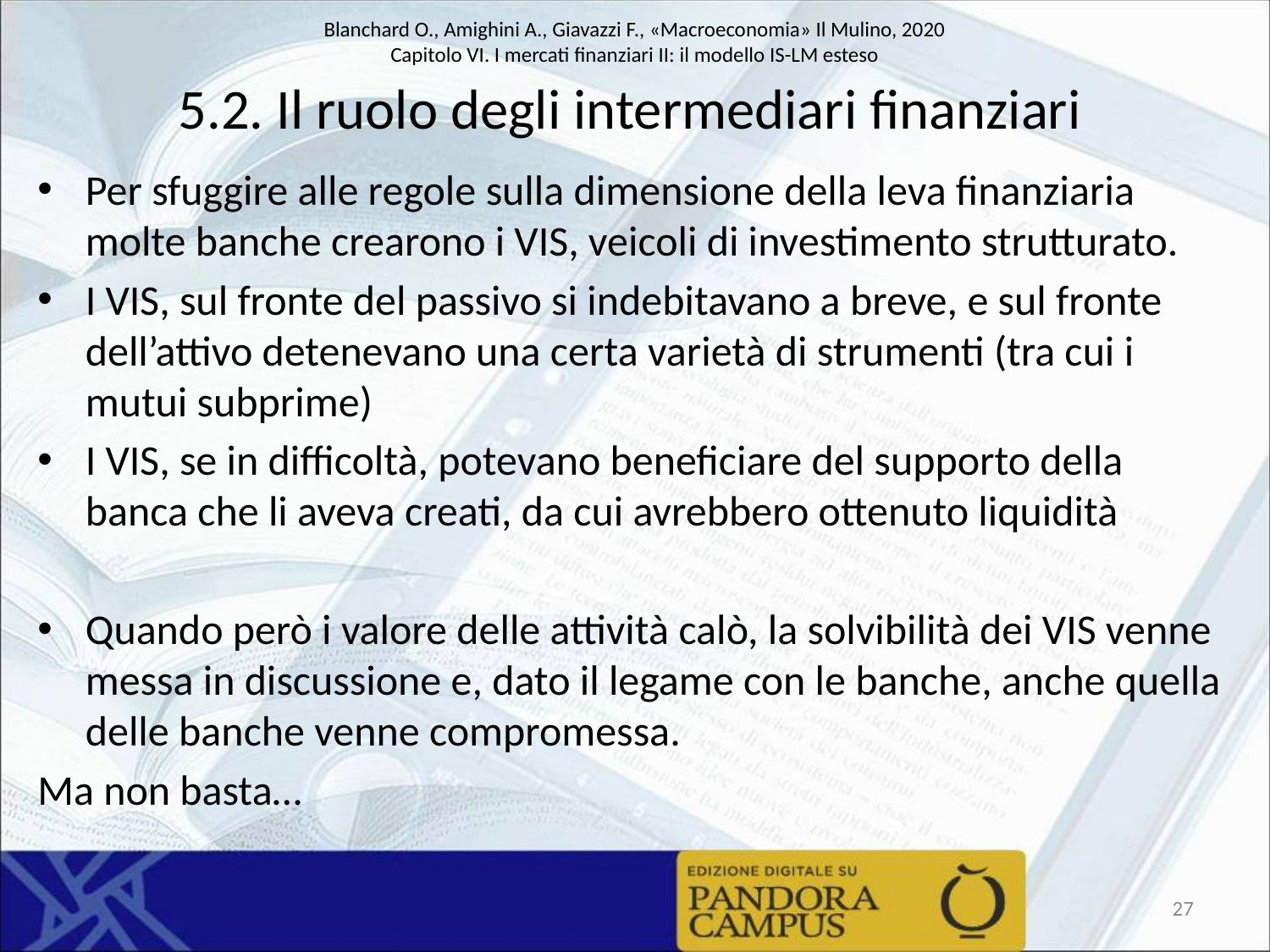

# 5.2. Il ruolo degli intermediari finanziari
Per sfuggire alle regole sulla dimensione della leva finanziaria molte banche crearono i VIS, veicoli di investimento strutturato.
I VIS, sul fronte del passivo si indebitavano a breve, e sul fronte dell’attivo detenevano una certa varietà di strumenti (tra cui i mutui subprime)
I VIS, se in difficoltà, potevano beneficiare del supporto della banca che li aveva creati, da cui avrebbero ottenuto liquidità

Quando però i valore delle attività calò, la solvibilità dei VIS venne messa in discussione e, dato il legame con le banche, anche quella delle banche venne compromessa.
Ma non basta…
27